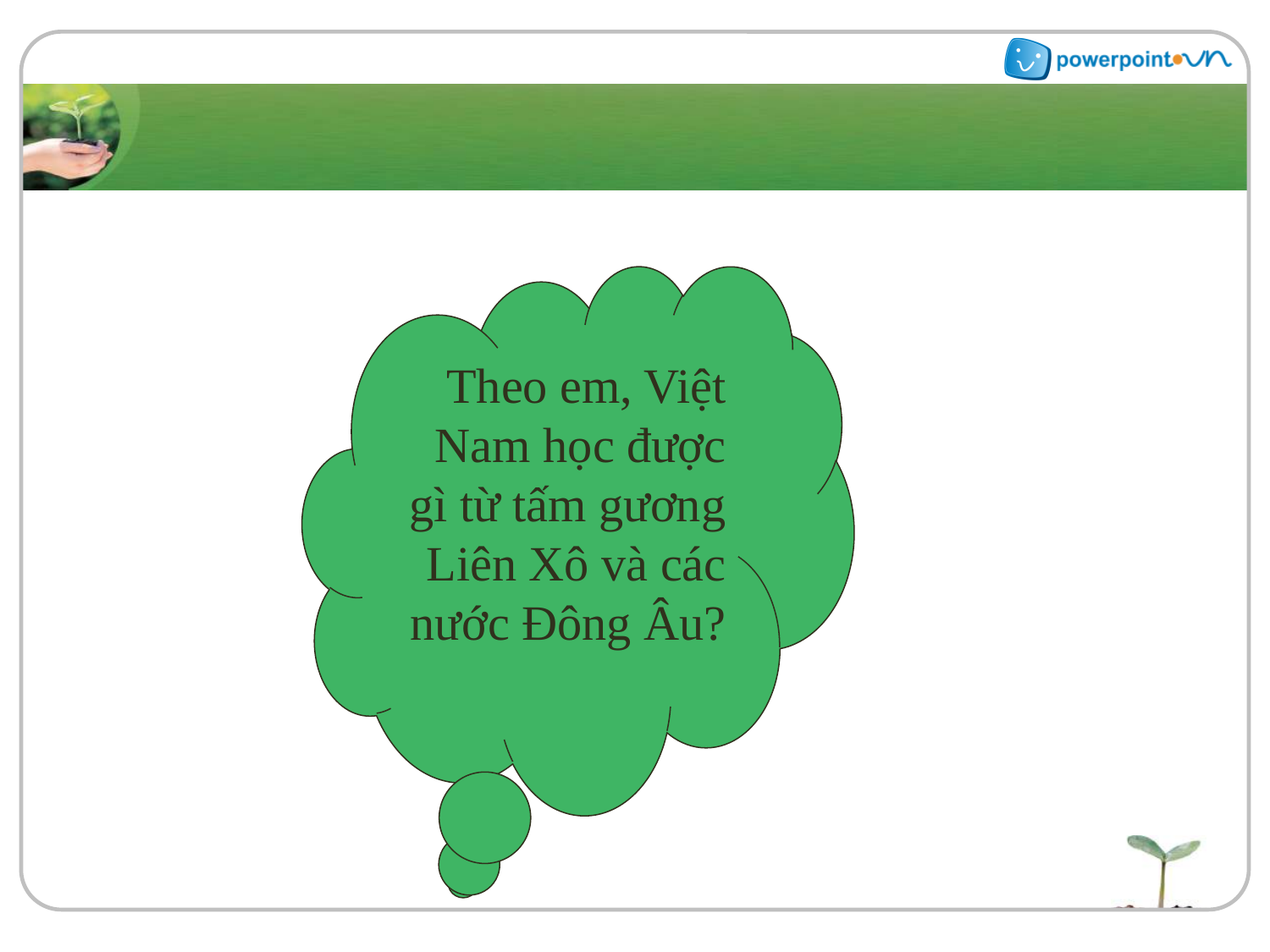

#

Theo em, Việt Nam học được gì từ tấm gương Liên Xô và các nước Đông Âu?